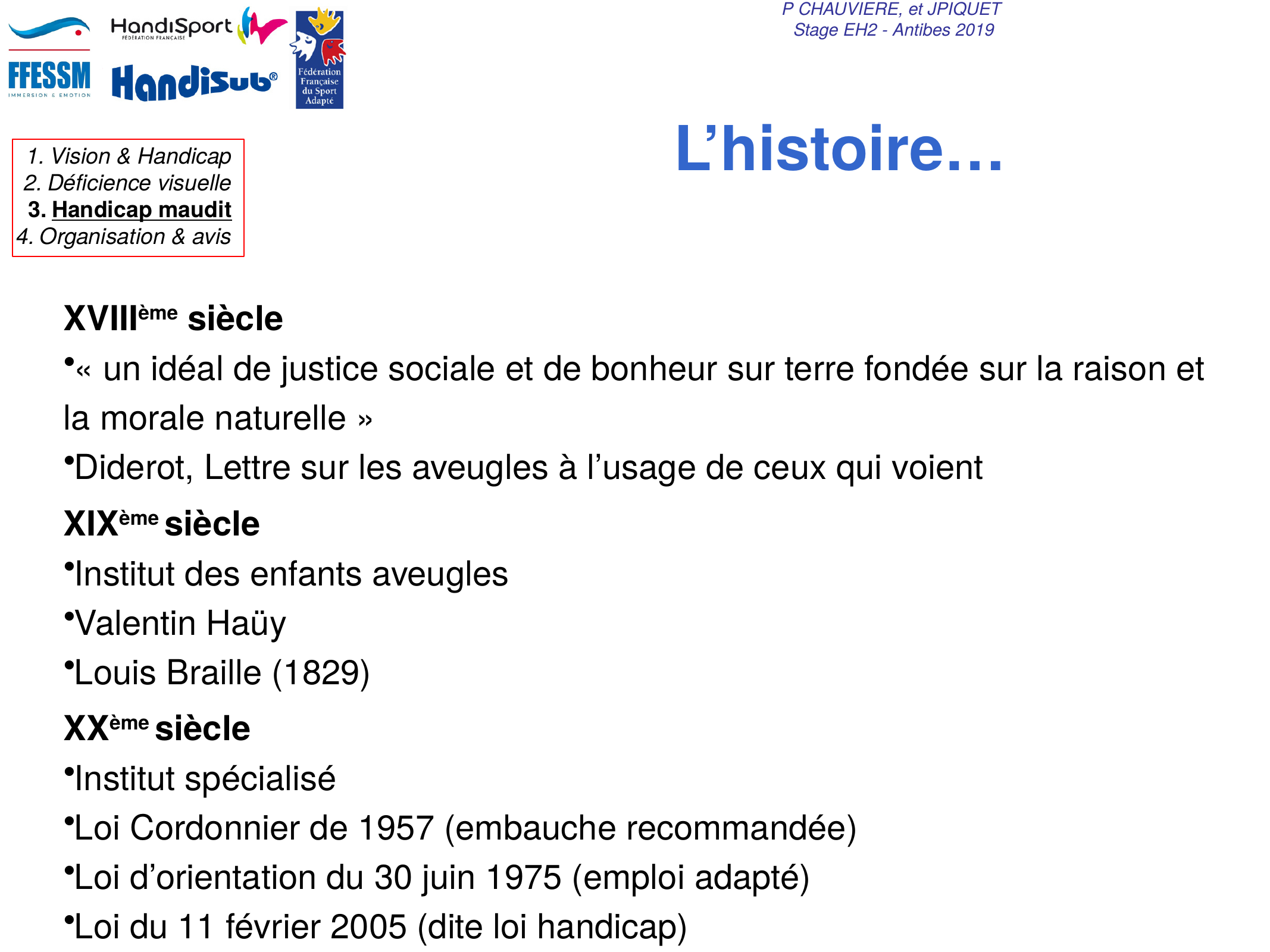

L’histoire…
XVIIIème siècle
« un idéal de justice sociale et de bonheur sur terre fondée sur la raison et la morale naturelle »
Diderot, Lettre sur les aveugles à l’usage de ceux qui voient
XIXème siècle
Institut des enfants aveugles
Valentin Haüy
Louis Braille (1829)
XXème siècle
Institut spécialisé
Loi Cordonnier de 1957 (embauche recommandée)
Loi d’orientation du 30 juin 1975 (emploi adapté)
Loi du 11 février 2005 (dite loi handicap)